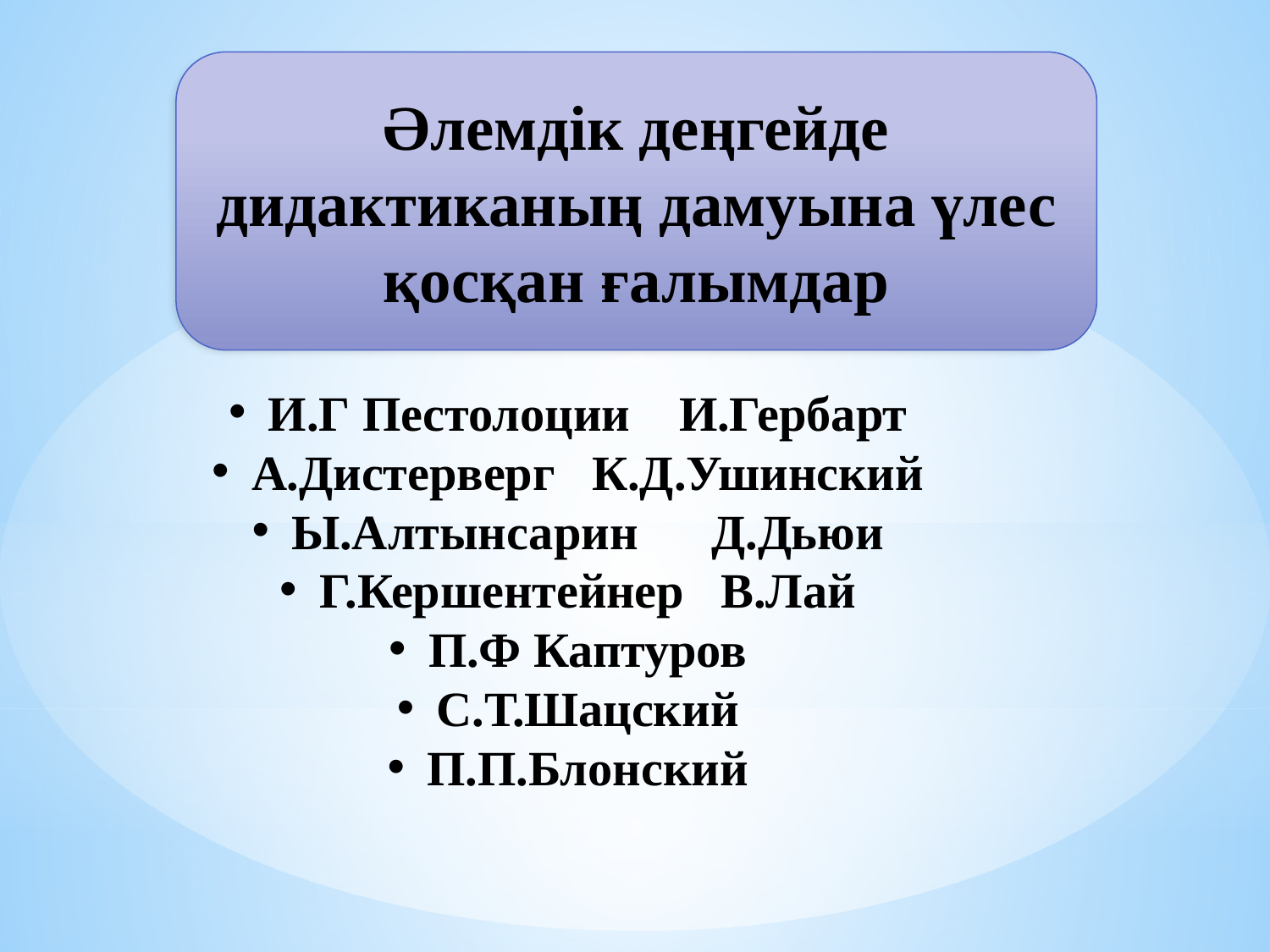

Әлемдік деңгейде дидактиканың дамуына үлес қосқан ғалымдар
И.Г Пестолоции    И.Гербарт
А.Дистерверг   К.Д.Ушинский
Ы.Алтынсарин      Д.Дьюи
Г.Кершентейнер   В.Лай
П.Ф Каптуров
С.Т.Шацский
П.П.Блонский